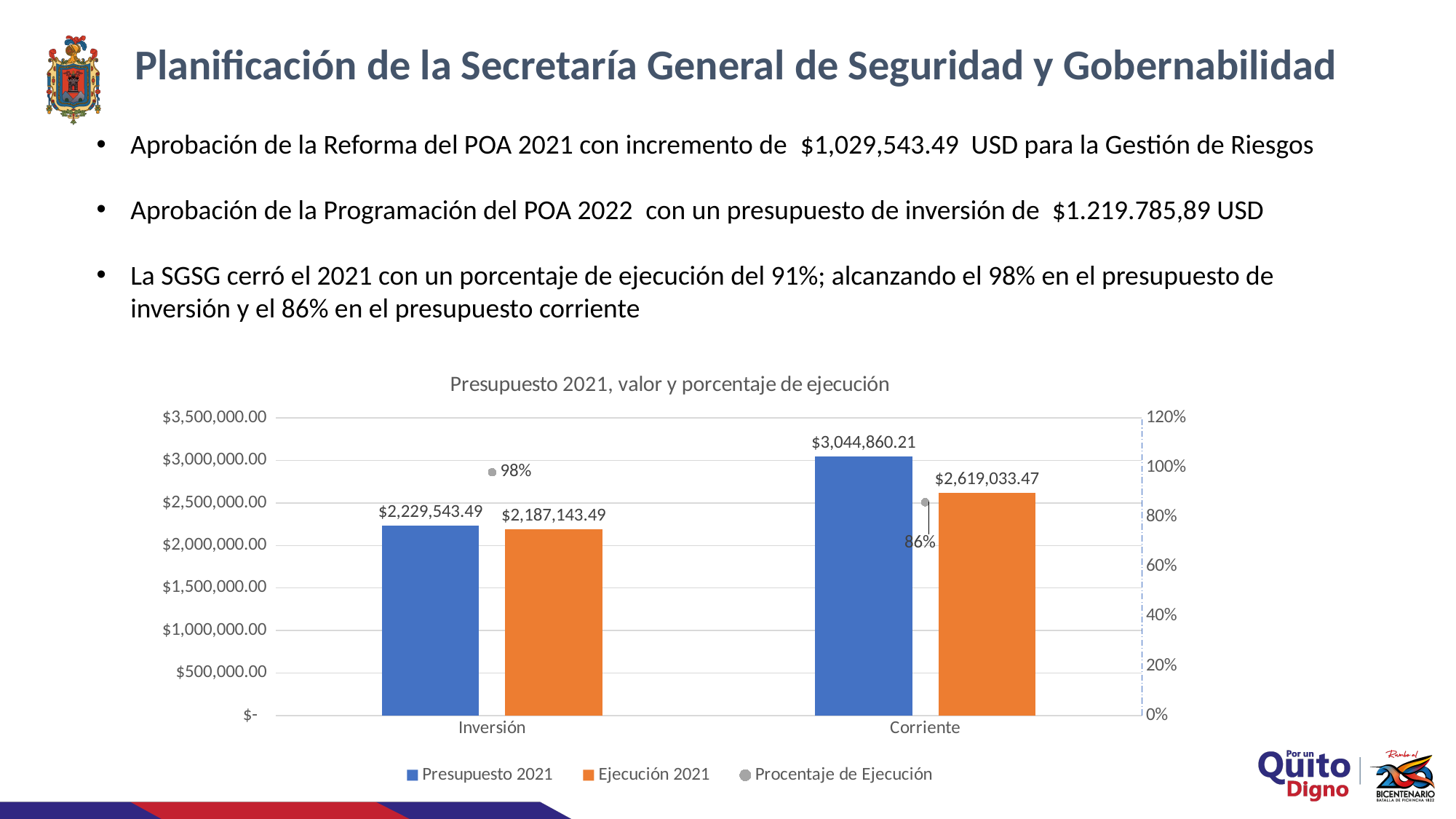

Planificación de la Secretaría General de Seguridad y Gobernabilidad
Aprobación de la Reforma del POA 2021 con incremento de  $1,029,543.49  USD para la Gestión de Riesgos

Aprobación de la Programación del POA 2022  con un presupuesto de inversión de  $1.219.785,89 USD

La SGSG cerró el 2021 con un porcentaje de ejecución del 91%; alcanzando el 98% en el presupuesto de inversión y el 86% en el presupuesto corriente

### Chart: Presupuesto 2021, valor y porcentaje de ejecución

| Category | Presupuesto 2021 | Ejecución 2021 | Procentaje de Ejecución  |
|---|---|---|---|
| Inversión | 2229543.49 | 2187143.49 | 0.9809826539871622 |
| Corriente | 3044860.21 | 2619033.47 | 0.8601490017172251 |